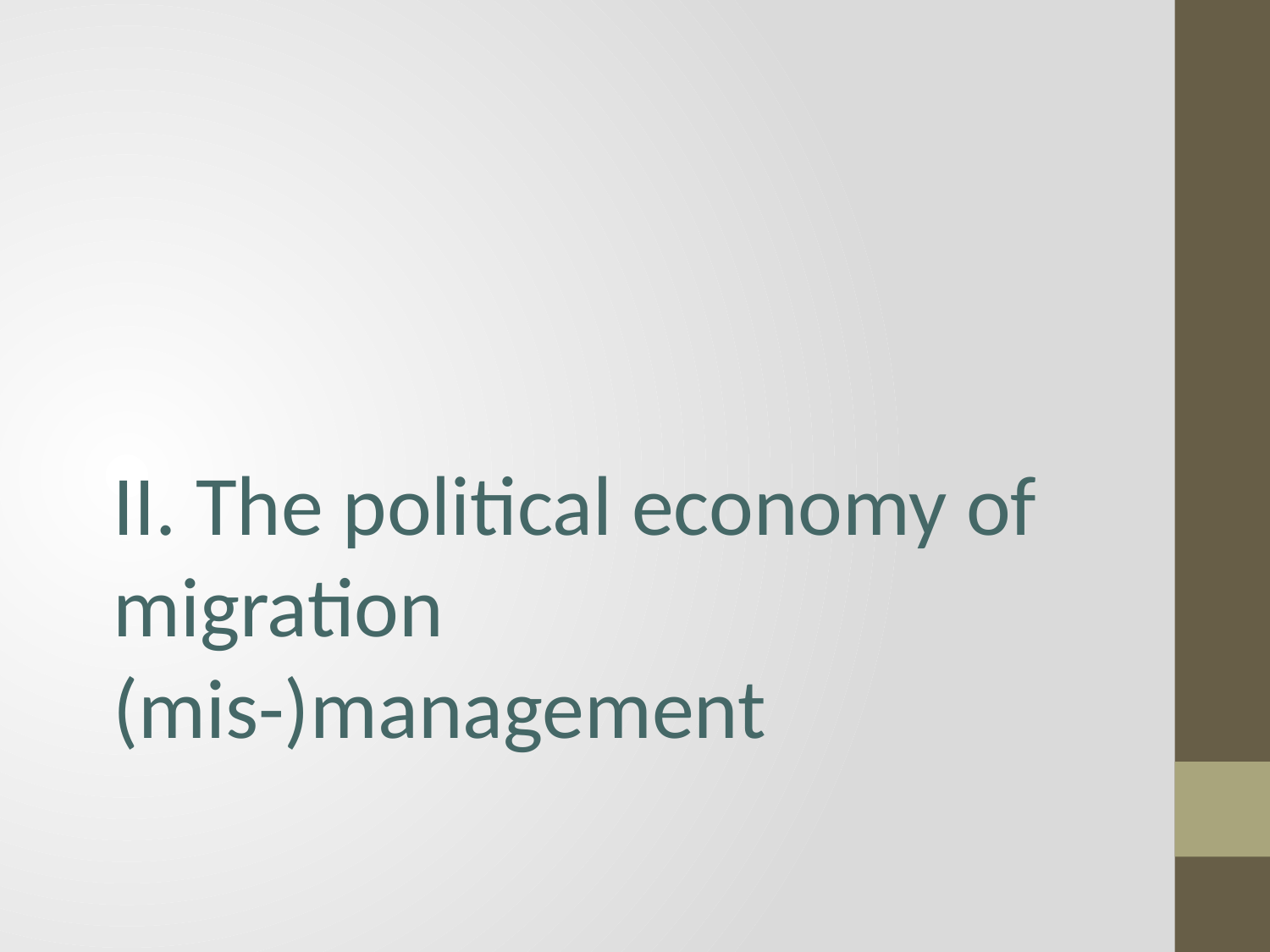

II. The political economy of migration (mis-)management
#